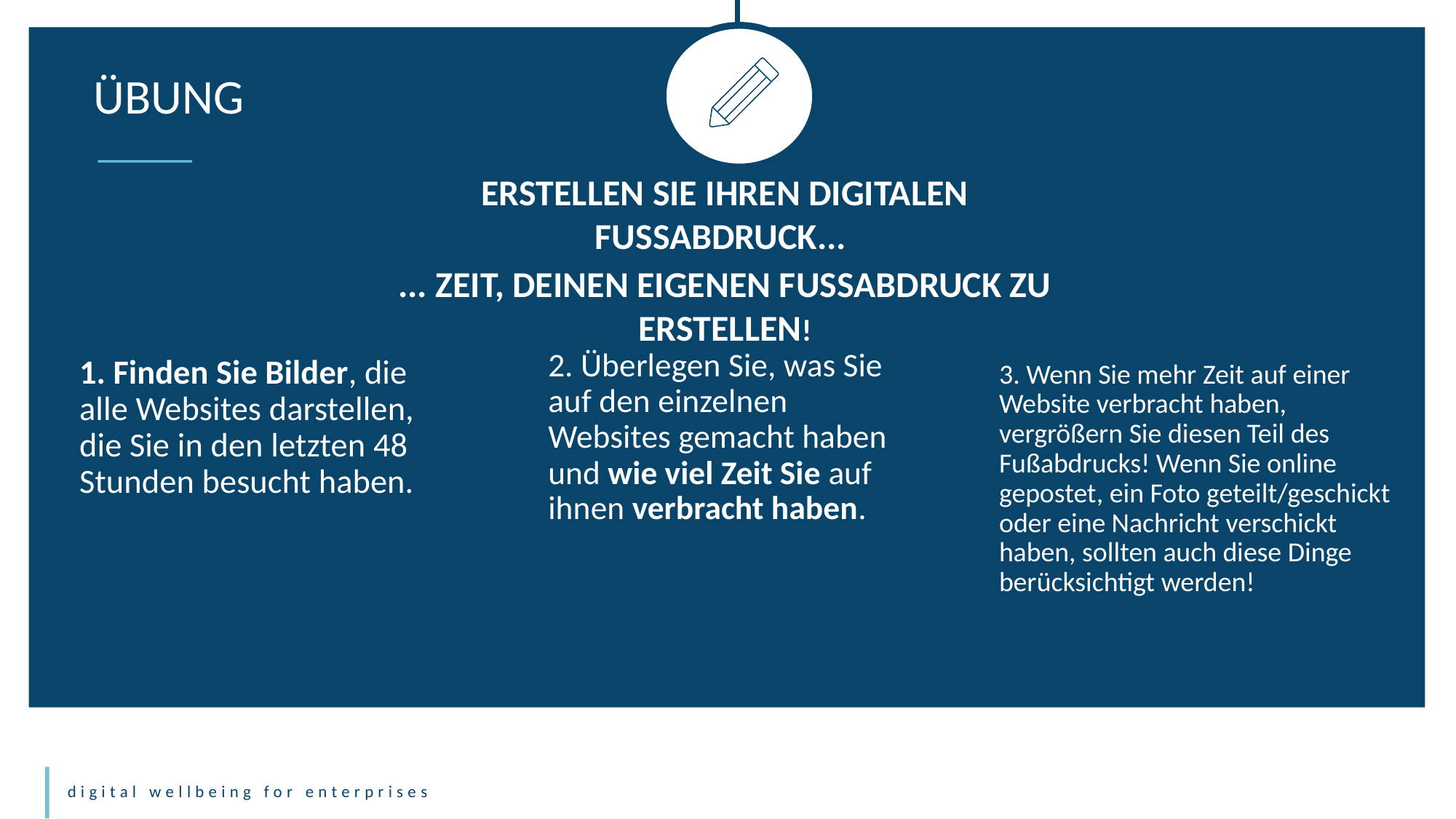

ÜBUNG
ERSTELLEN SIE IHREN DIGITALEN FUSSABDRUCK...
... ZEIT, DEINEN EIGENEN FUSSABDRUCK ZU ERSTELLEN!
2. Überlegen Sie, was Sie auf den einzelnen Websites gemacht haben und wie viel Zeit Sie auf ihnen verbracht haben.
1. Finden Sie Bilder, die alle Websites darstellen, die Sie in den letzten 48 Stunden besucht haben.
3. Wenn Sie mehr Zeit auf einer Website verbracht haben, vergrößern Sie diesen Teil des Fußabdrucks! Wenn Sie online gepostet, ein Foto geteilt/geschickt oder eine Nachricht verschickt haben, sollten auch diese Dinge berücksichtigt werden!